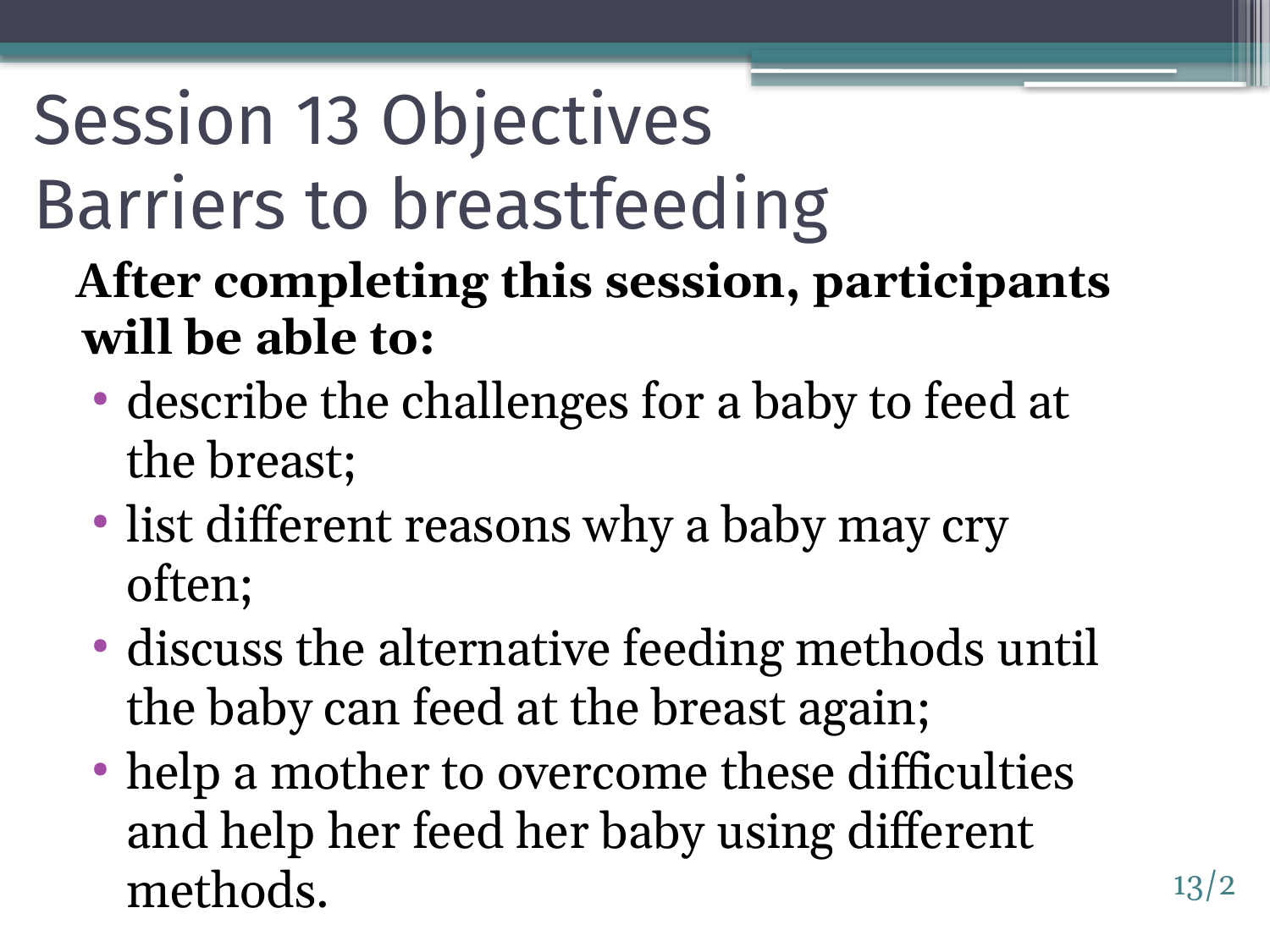

# Session 13 Objectives Barriers to breastfeeding
After completing this session, participants will be able to:
describe the challenges for a baby to feed at the breast;
list different reasons why a baby may cry often;
discuss the alternative feeding methods until the baby can feed at the breast again;
help a mother to overcome these difficulties and help her feed her baby using different methods.

13/2